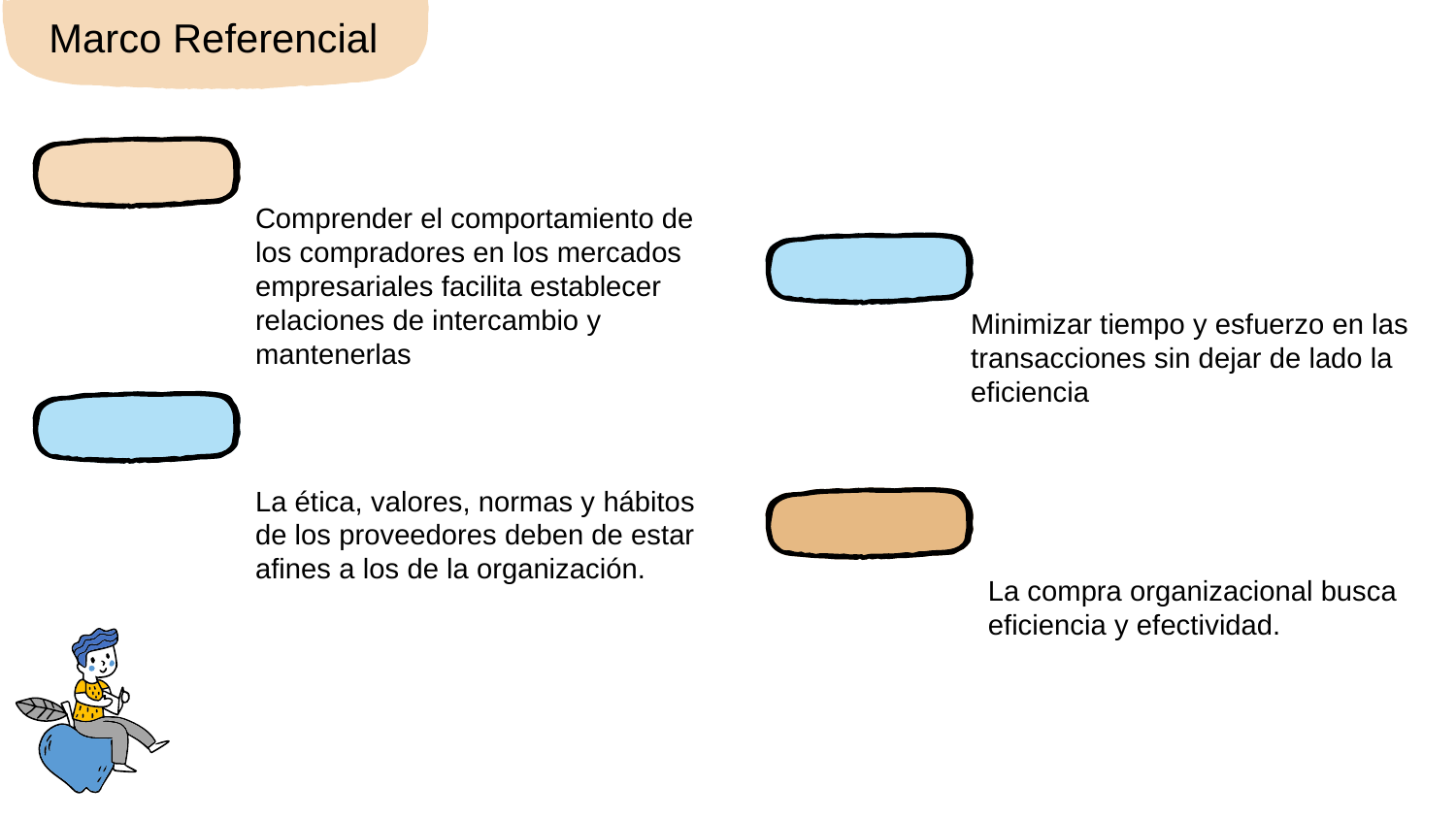

Marco Referencial

Comprender el comportamiento de los compradores en los mercados empresariales facilita establecer relaciones de intercambio y mantenerlas

Minimizar tiempo y esfuerzo en las transacciones sin dejar de lado la eficiencia

La ética, valores, normas y hábitos de los proveedores deben de estar afines a los de la organización.

La compra organizacional busca eficiencia y efectividad.